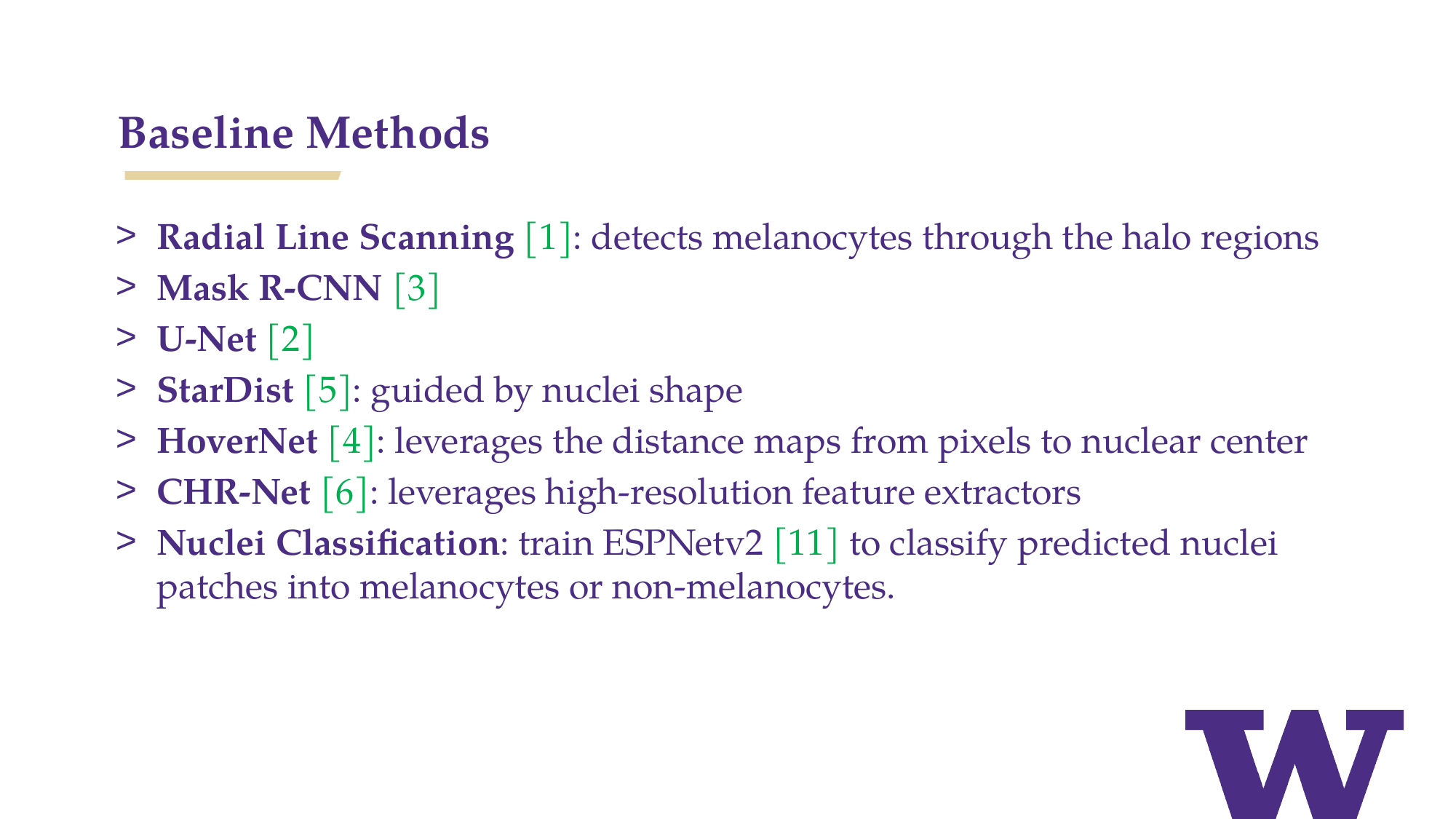

# Baseline Methods
Radial Line Scanning [1]: detects melanocytes through the halo regions
Mask R-CNN [3]
U-Net [2]
StarDist [5]: guided by nuclei shape
HoverNet [4]: leverages the distance maps from pixels to nuclear center
CHR-Net [6]: leverages high-resolution feature extractors
Nuclei Classification: train ESPNetv2 [11] to classify predicted nuclei patches into melanocytes or non-melanocytes.